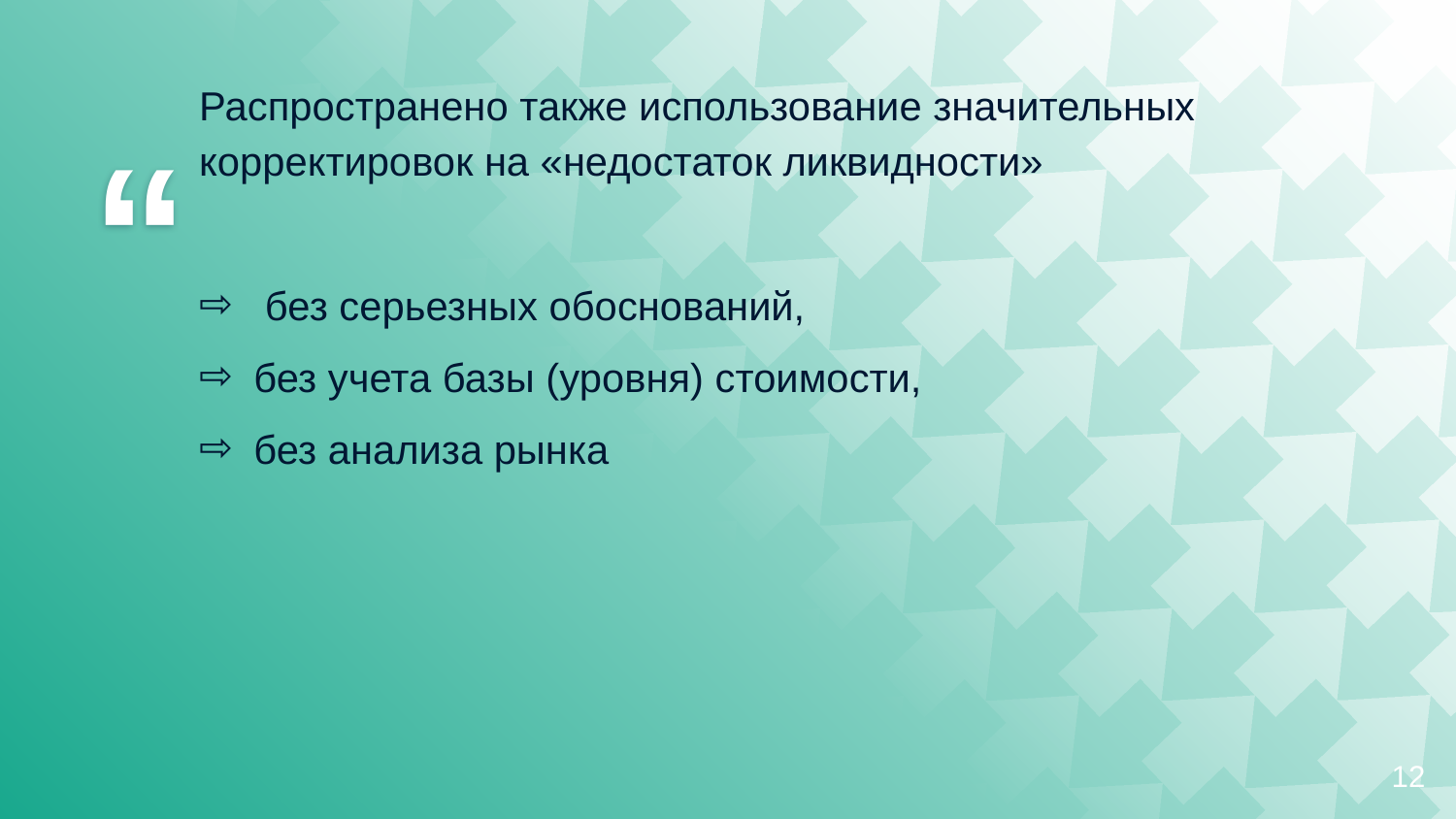

Распространено также использование значительных корректировок на «недостаток ликвидности»

 без серьезных обоснований,
без учета базы (уровня) стоимости,
без анализа рынка
12